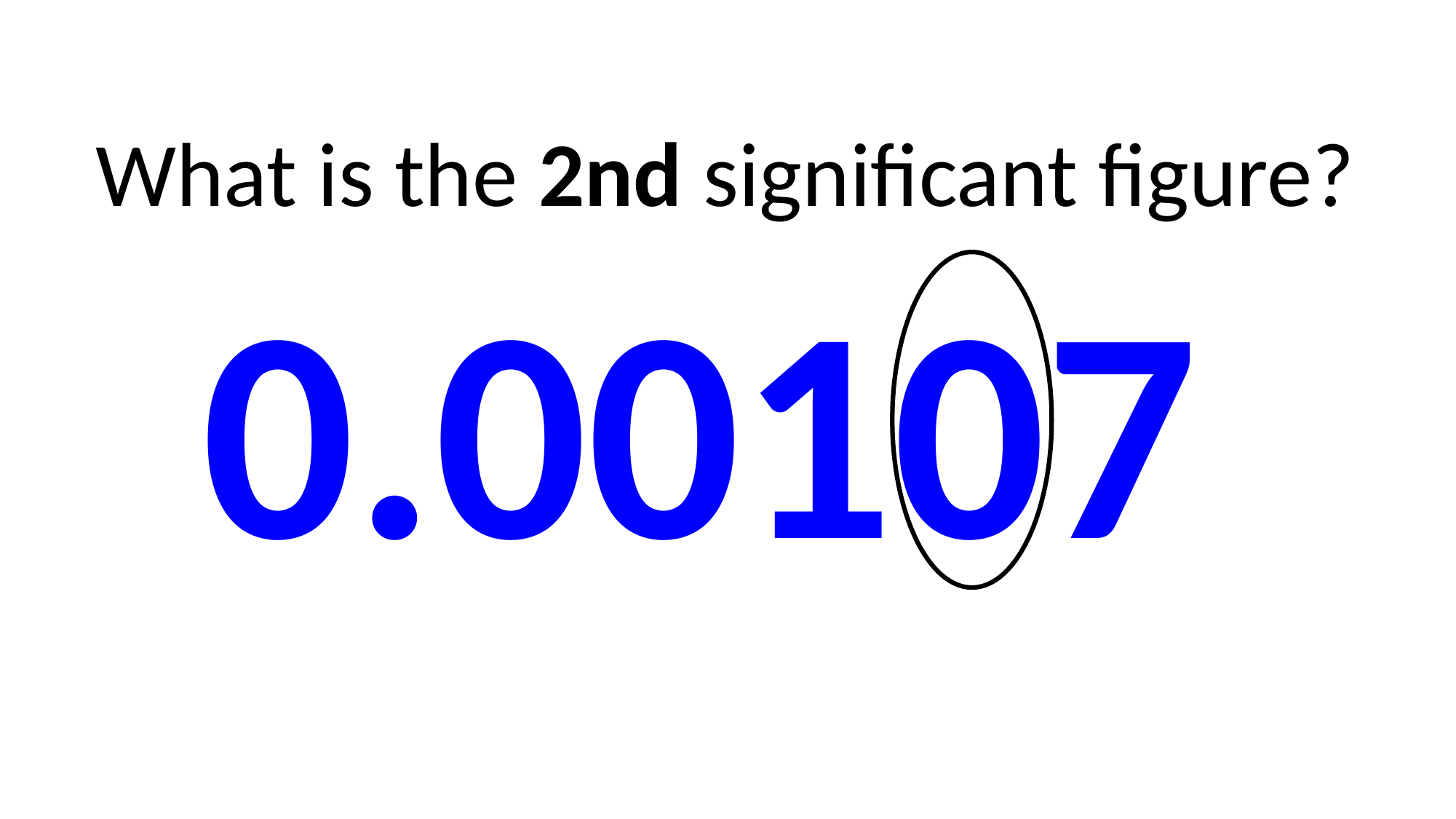

What is the 2nd significant figure?
0.00107